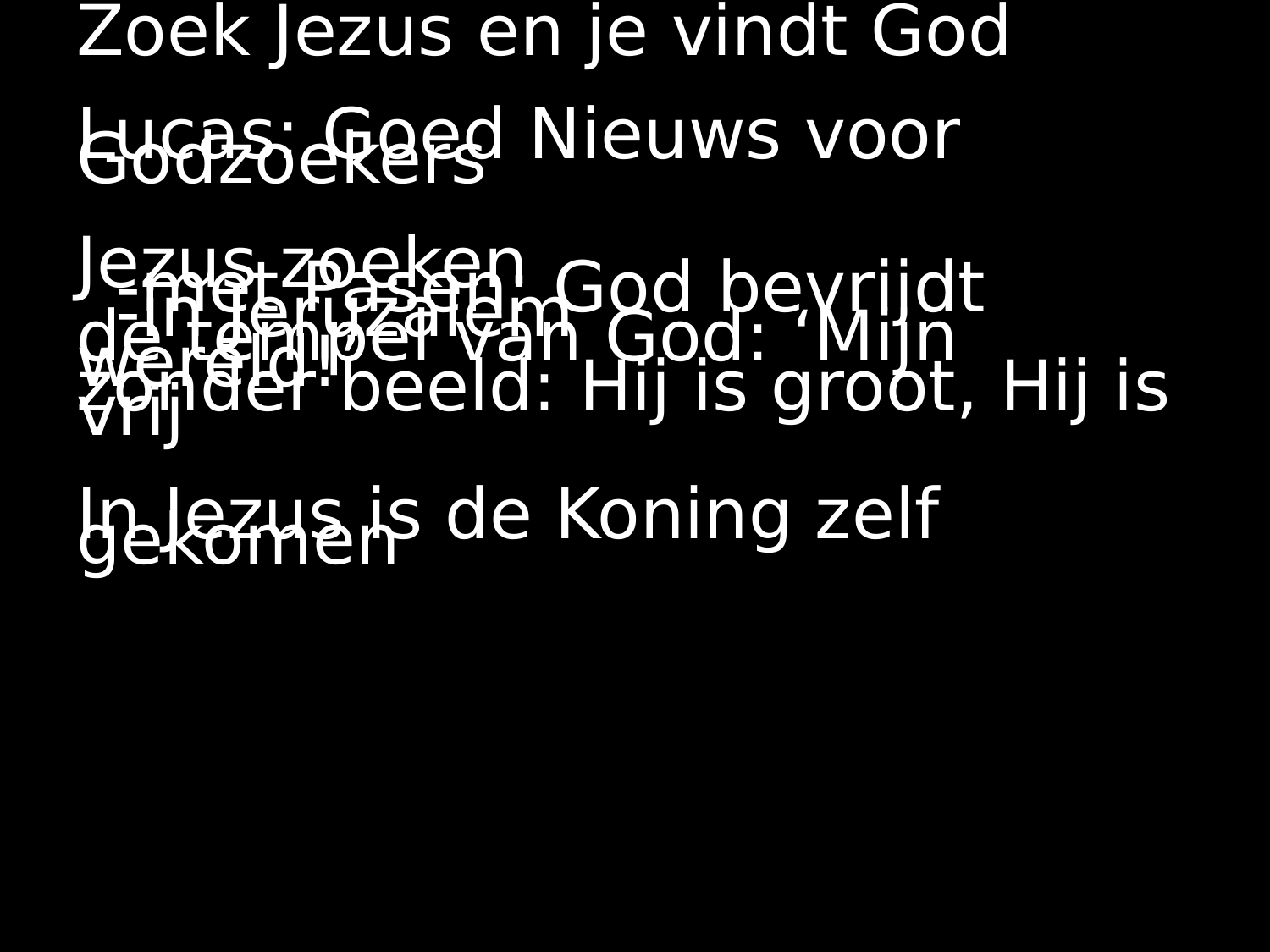

#
Zoek Jezus en je vindt God

Lucas: Goed Nieuws voor Godzoekers

Jezus zoeken
	-met Pasen: God bevrijdt
	-in Jeruzalem
de tempel van God: ‘Mijn wereld!’
zonder beeld: Hij is groot, Hij is vrij

In Jezus is de Koning zelf gekomen